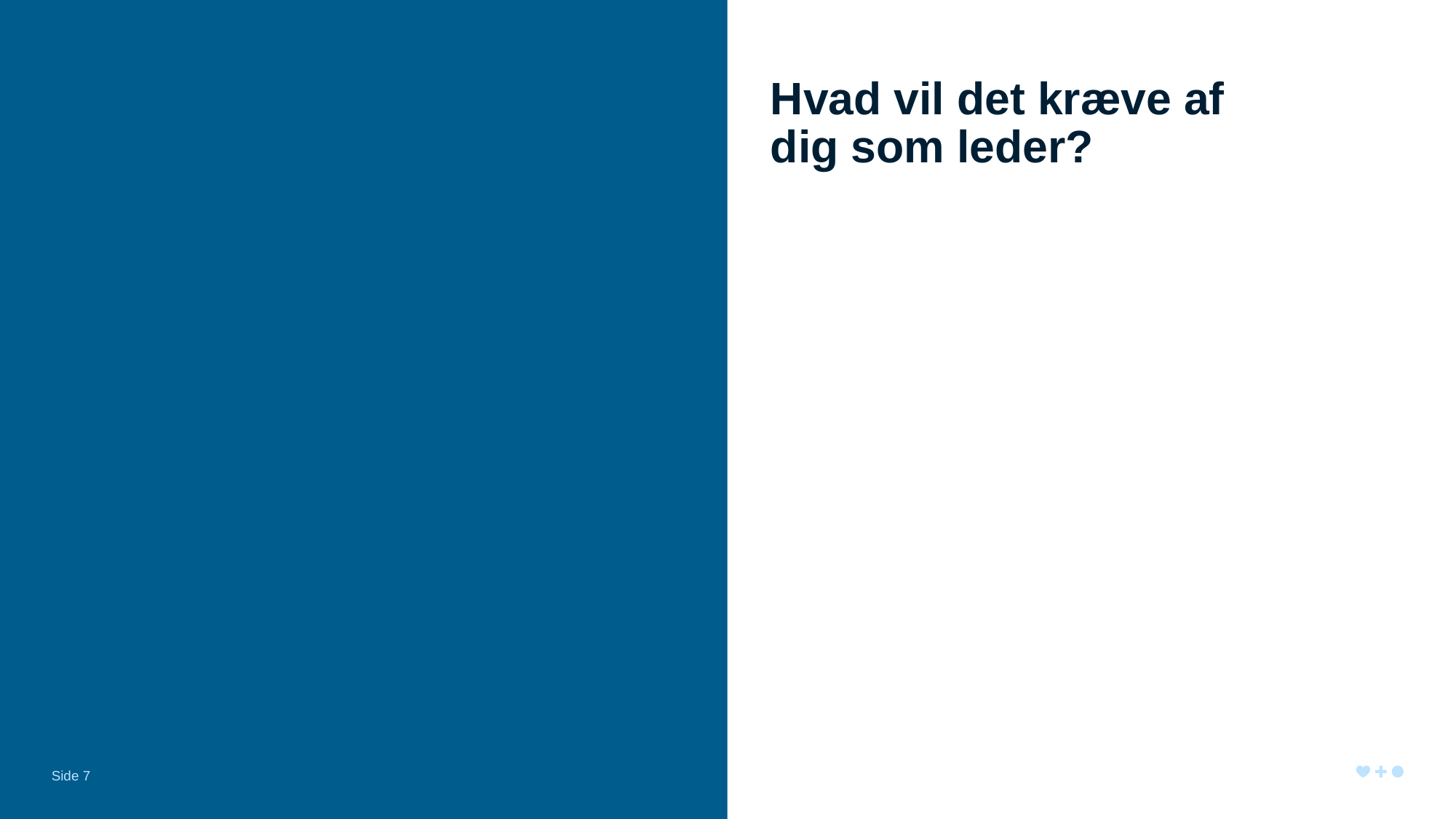

# Hvad vil det kræve af dig som leder?

Side 7